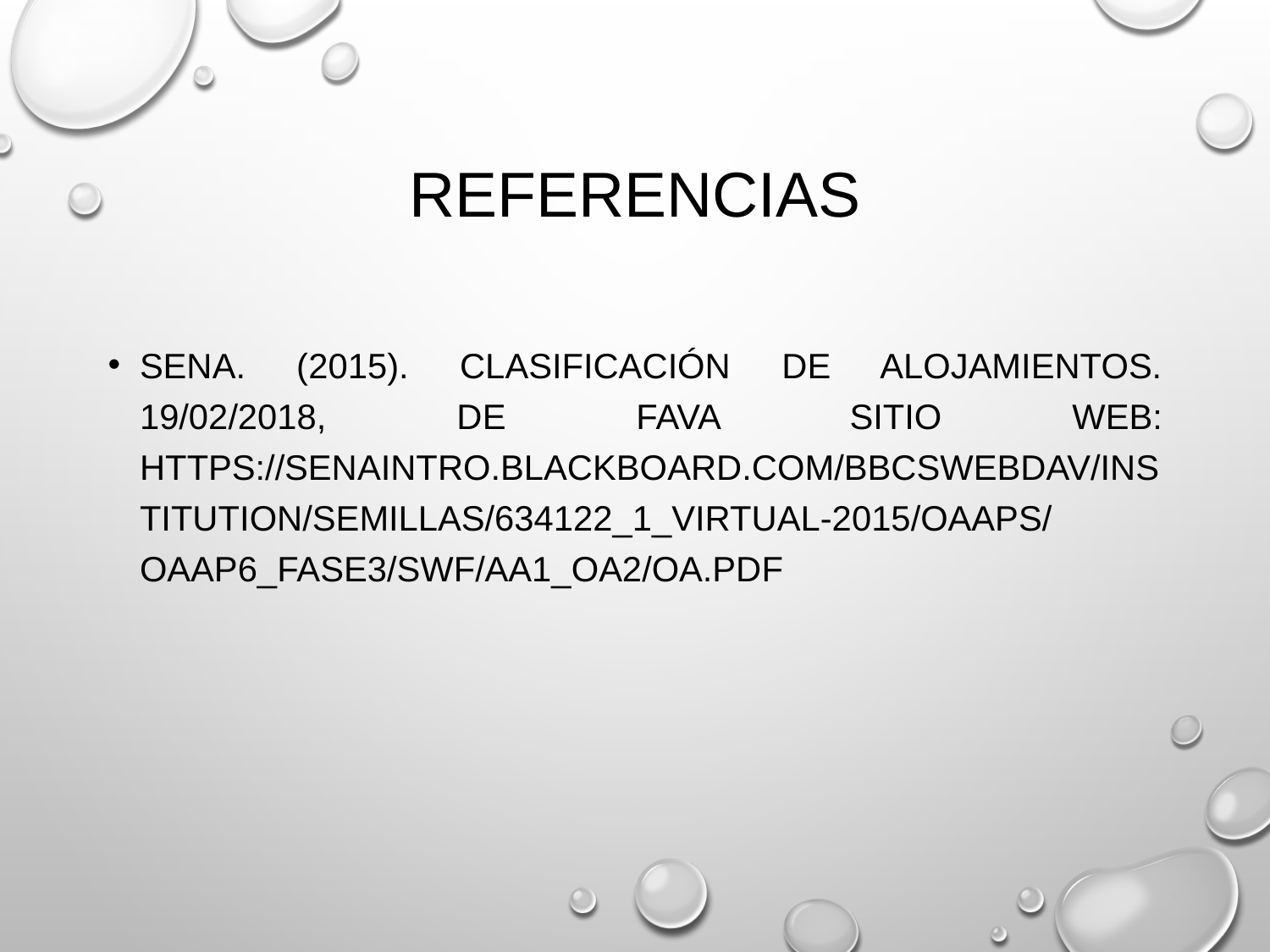

# REFERENCIAS
SENA. (2015). Clasificación de alojamientos. 19/02/2018, de FAVA Sitio web: https://senaintro.blackboard.com/bbcswebdav/institution/semillas/634122_1_VIRTUAL-2015/OAAPs/OAAP6_Fase3/swf/aa1_oa2/oa.pdf